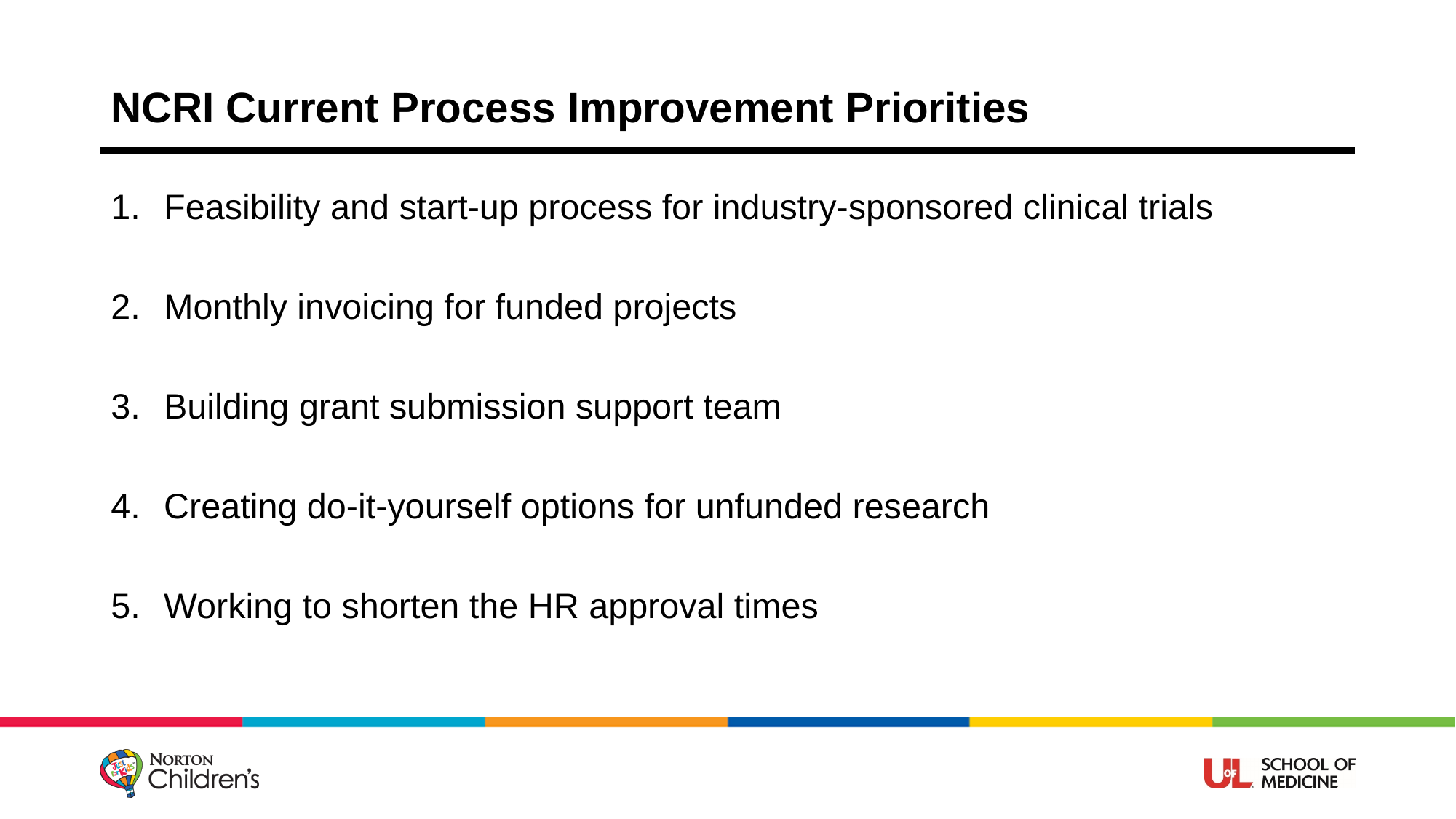

# NCRI Current Process Improvement Priorities
Feasibility and start-up process for industry-sponsored clinical trials
Monthly invoicing for funded projects
Building grant submission support team
Creating do-it-yourself options for unfunded research
Working to shorten the HR approval times